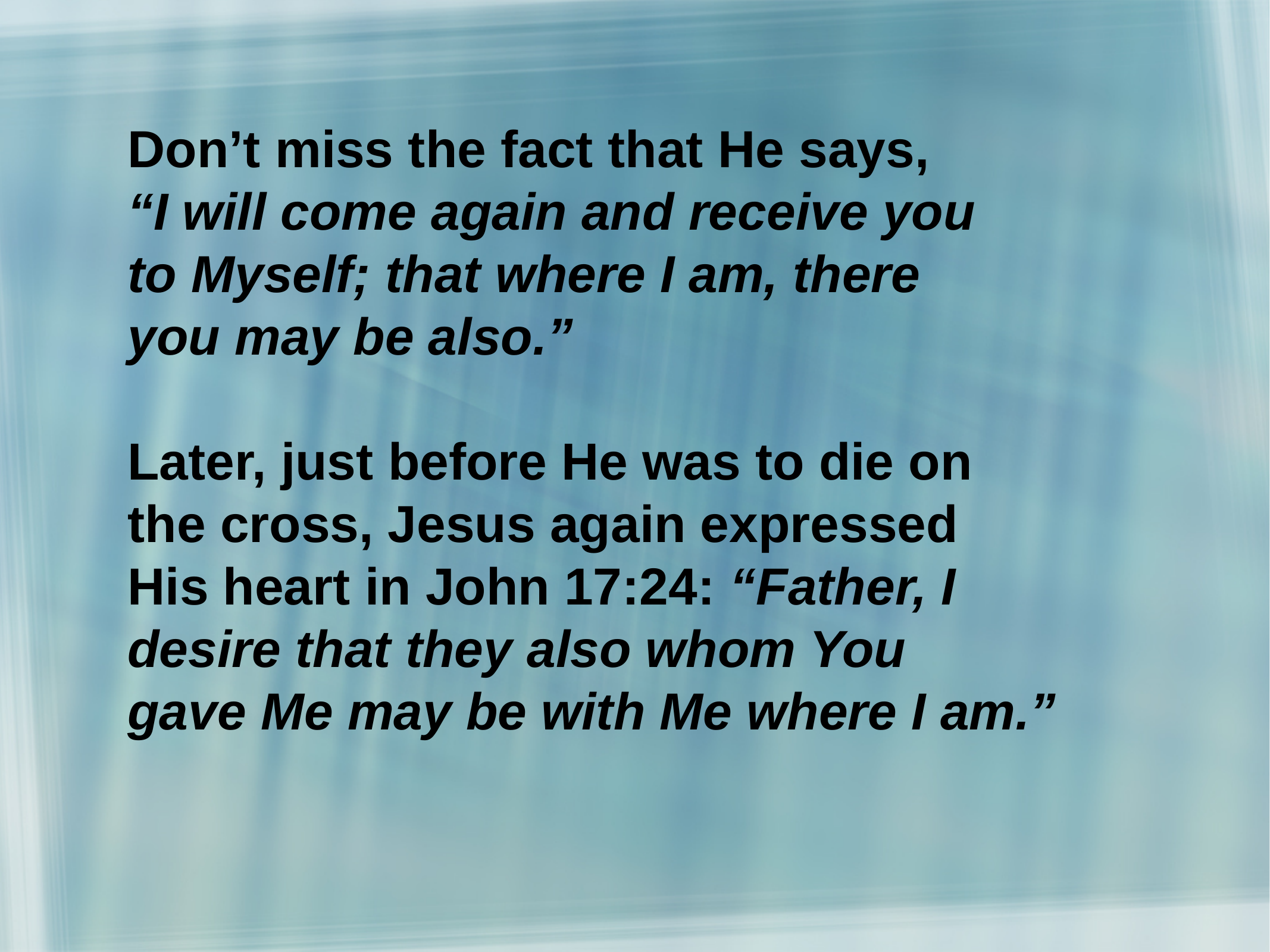

Don’t miss the fact that He says,
“I will come again and receive you
to Myself; that where I am, there
you may be also.”

Later, just before He was to die on
the cross, Jesus again expressed
His heart in John 17:24: “Father, I
desire that they also whom You
gave Me may be with Me where I am.”